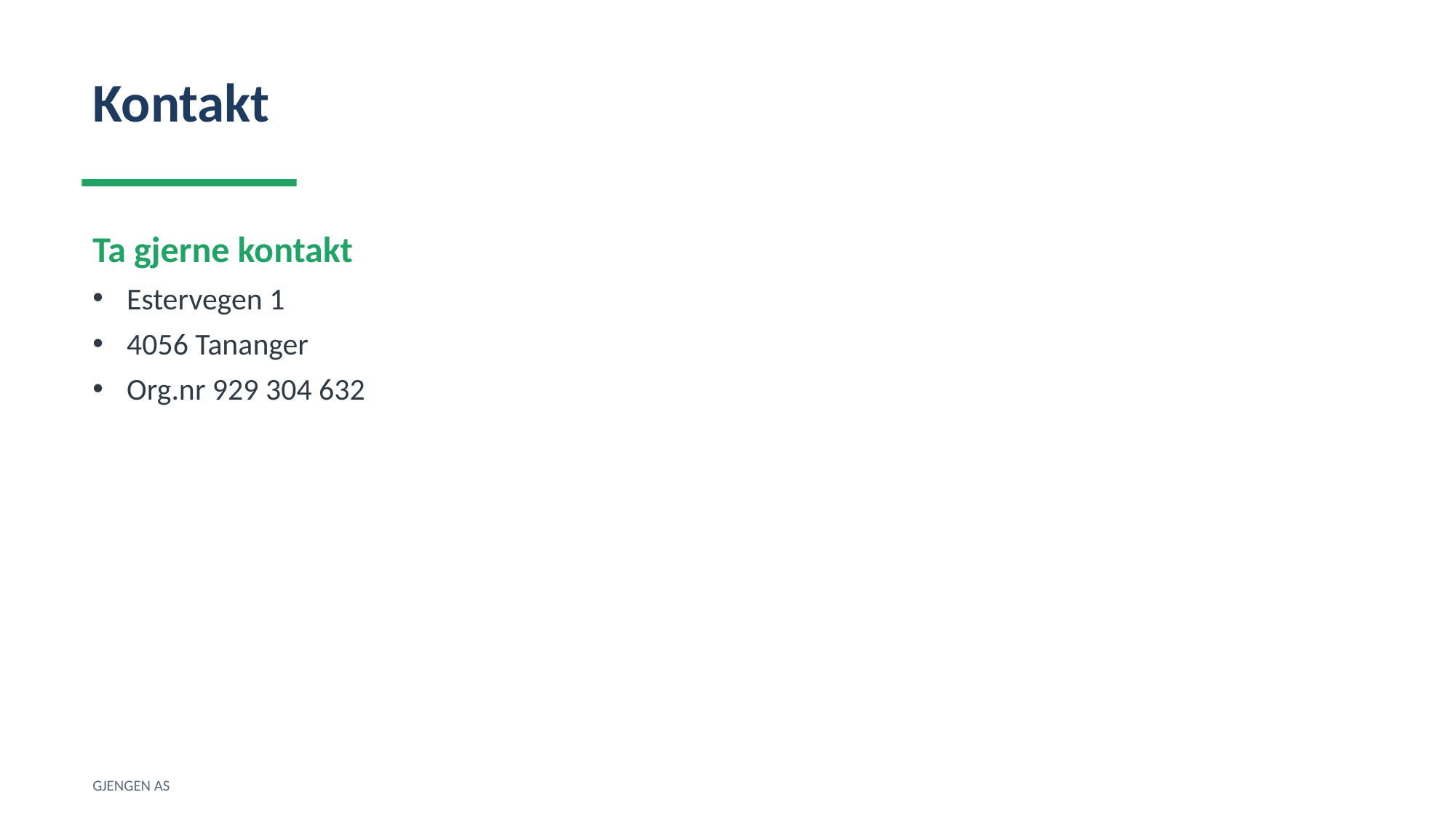

Kontakt

Ta gjerne kontakt
Estervegen 1
4056 Tananger
Org.nr 929 304 632
GJENGEN AS